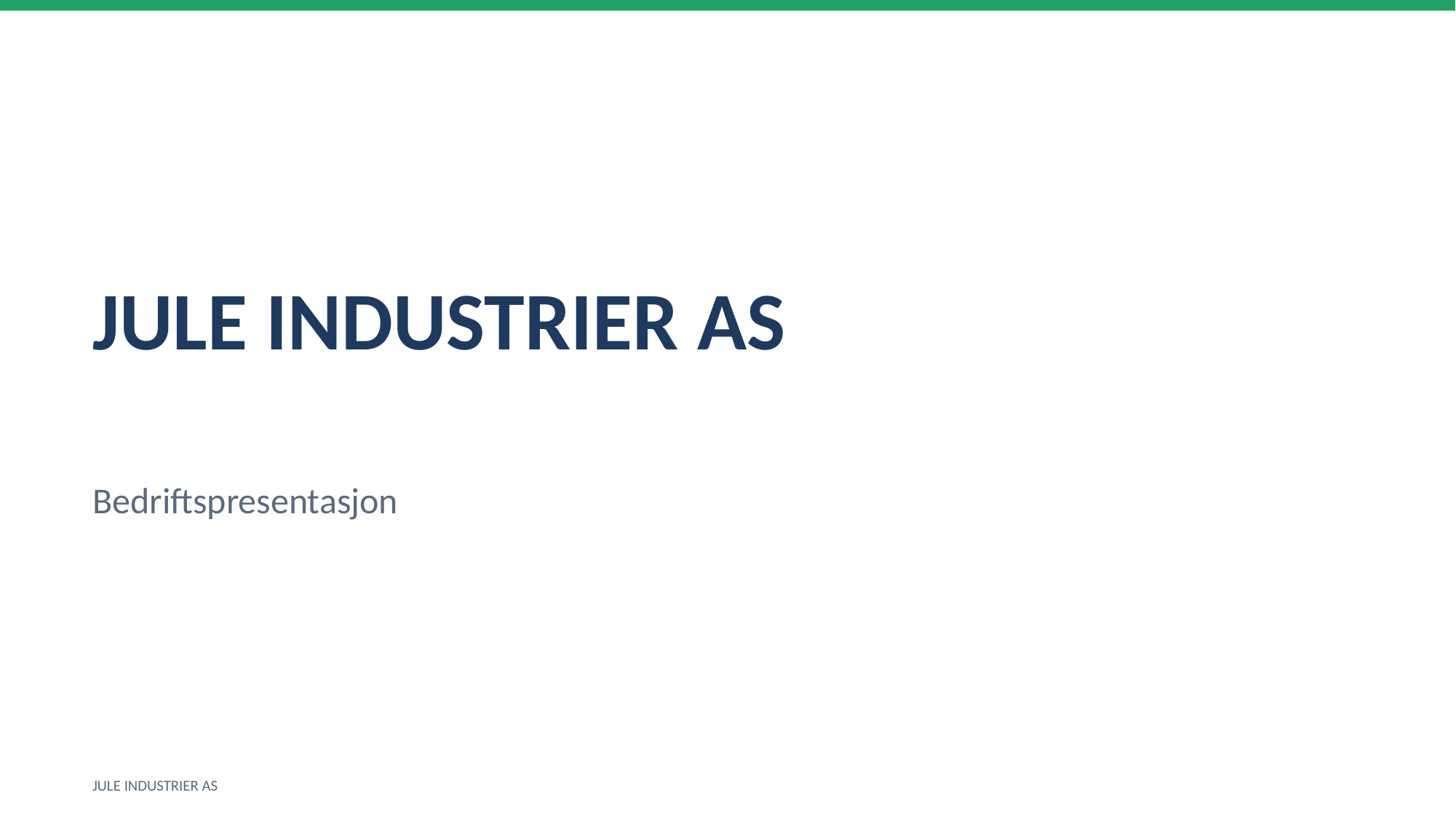

JULE INDUSTRIER AS
Bedriftspresentasjon
JULE INDUSTRIER AS